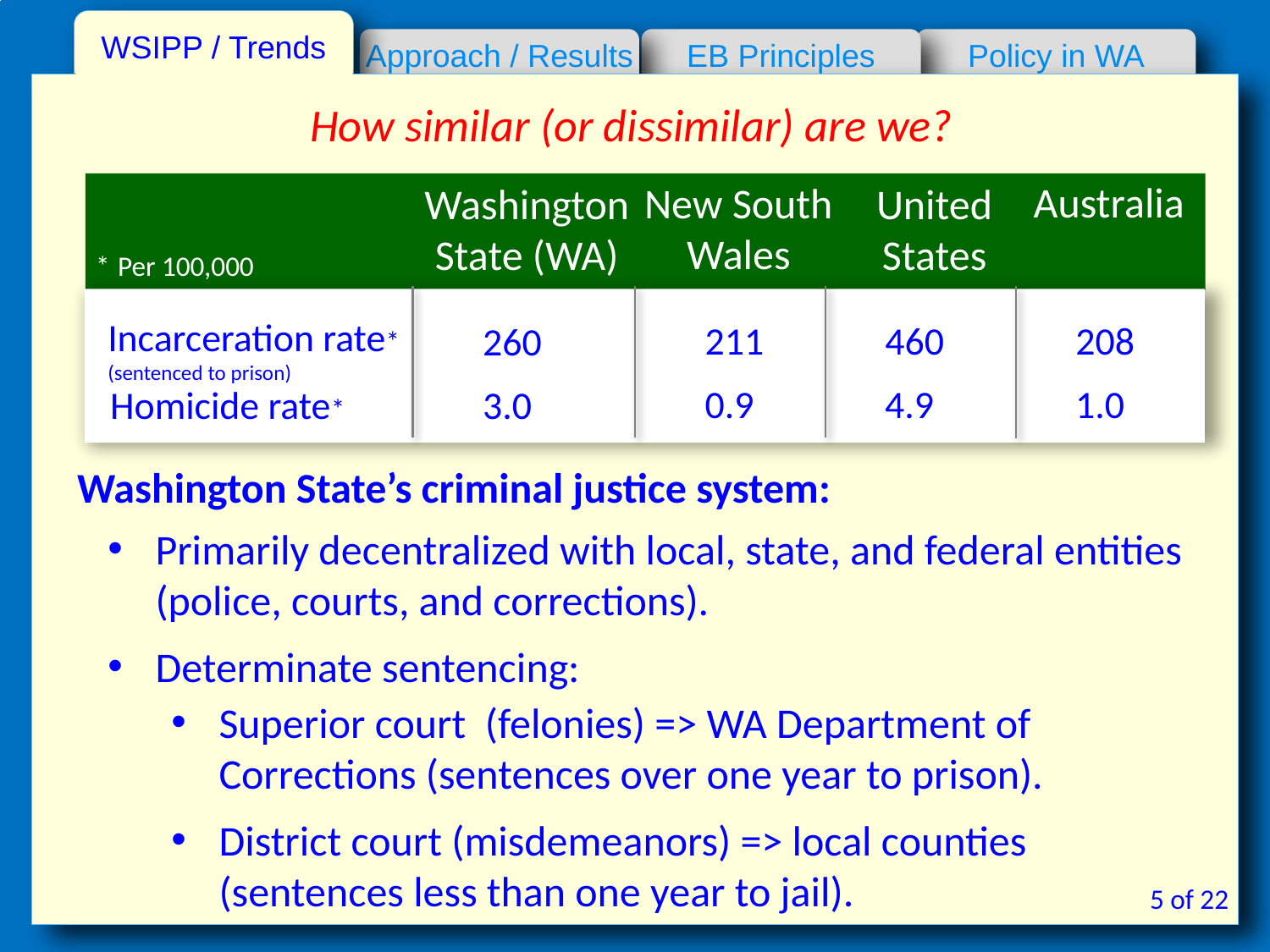

Population
7.17 mil.
7.70 mil.
324 mil.
24 mil.
312,528
Square km
184,827
9.8 mil.
7.7 mil.
35
3
People per sq. km
40
25
WSIPP / Trends
Approach / Results
EB Principles
Policy in WA

How similar (or dissimilar) are we?

Australia
New South
Wales
Washington State (WA)
United States

* Per 100,000

Incarceration rate*
(sentenced to prison)
211
460
208
260
0.9
4.9
1.0
Homicide rate*
3.0

Washington State’s criminal justice system:
Primarily decentralized with local, state, and federal entities (police, courts, and corrections).
Determinate sentencing:
Superior court  (felonies) => WA Department of Corrections (sentences over one year to prison).
District court (misdemeanors) => local counties  (sentences less than one year to jail).

5 of 22